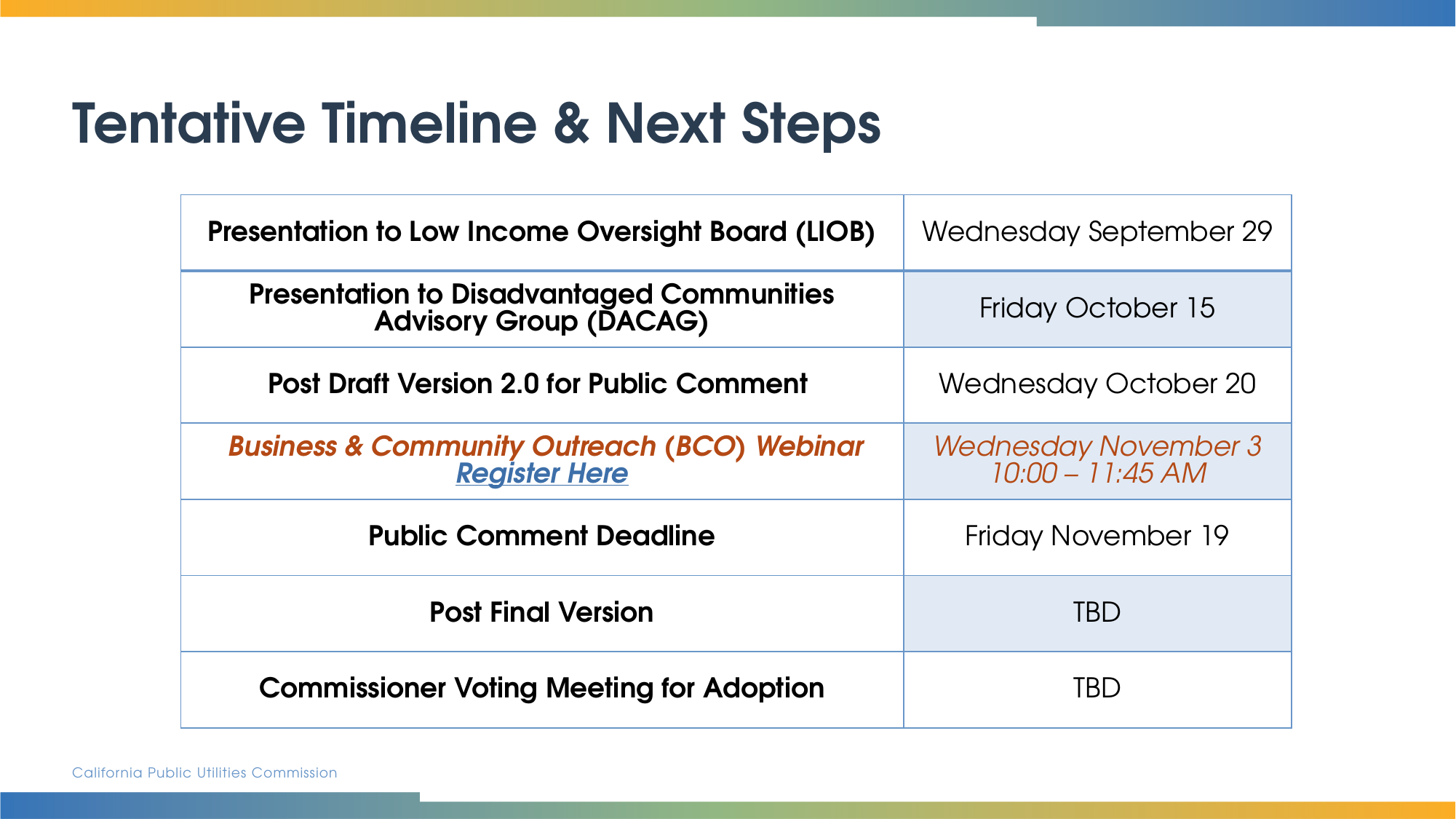

# Tentative Timeline & Next Steps
| Presentation to Low Income Oversight Board (LIOB) | Wednesday September 29 |
| --- | --- |
| Presentation to Disadvantaged Communities Advisory Group (DACAG) | Friday October 15 |
| Post Draft Version 2.0 for Public Comment | Wednesday October 20 |
| Business & Community Outreach (BCO) Webinar Register Here | Wednesday November 3 10:00 – 11:45 AM |
| Public Comment Deadline | Friday November 19 |
| Post Final Version | TBD |
| Commissioner Voting Meeting for Adoption | TBD |